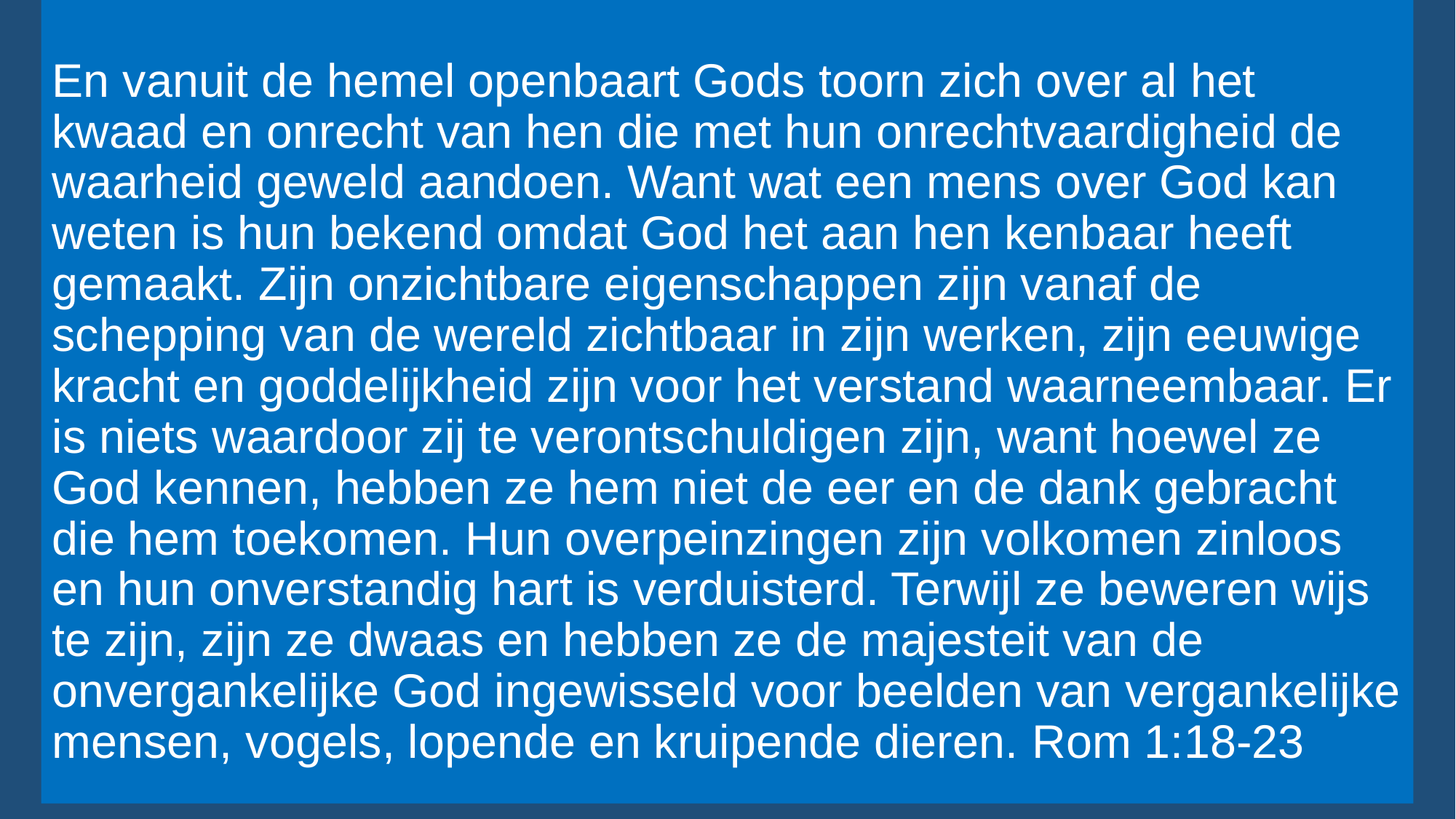

En vanuit de hemel openbaart Gods toorn zich over al het kwaad en onrecht van hen die met hun onrechtvaardigheid de waarheid geweld aandoen. Want wat een mens over God kan weten is hun bekend omdat God het aan hen kenbaar heeft gemaakt. Zijn onzichtbare eigenschappen zijn vanaf de schepping van de wereld zichtbaar in zijn werken, zijn eeuwige kracht en goddelijkheid zijn voor het verstand waarneembaar. Er is niets waardoor zij te verontschuldigen zijn, want hoewel ze God kennen, hebben ze hem niet de eer en de dank gebracht die hem toekomen. Hun overpeinzingen zijn volkomen zinloos en hun onverstandig hart is verduisterd. Terwijl ze beweren wijs te zijn, zijn ze dwaas en hebben ze de majesteit van de onvergankelijke God ingewisseld voor beelden van vergankelijke mensen, vogels, lopende en kruipende dieren. Rom 1:18-23